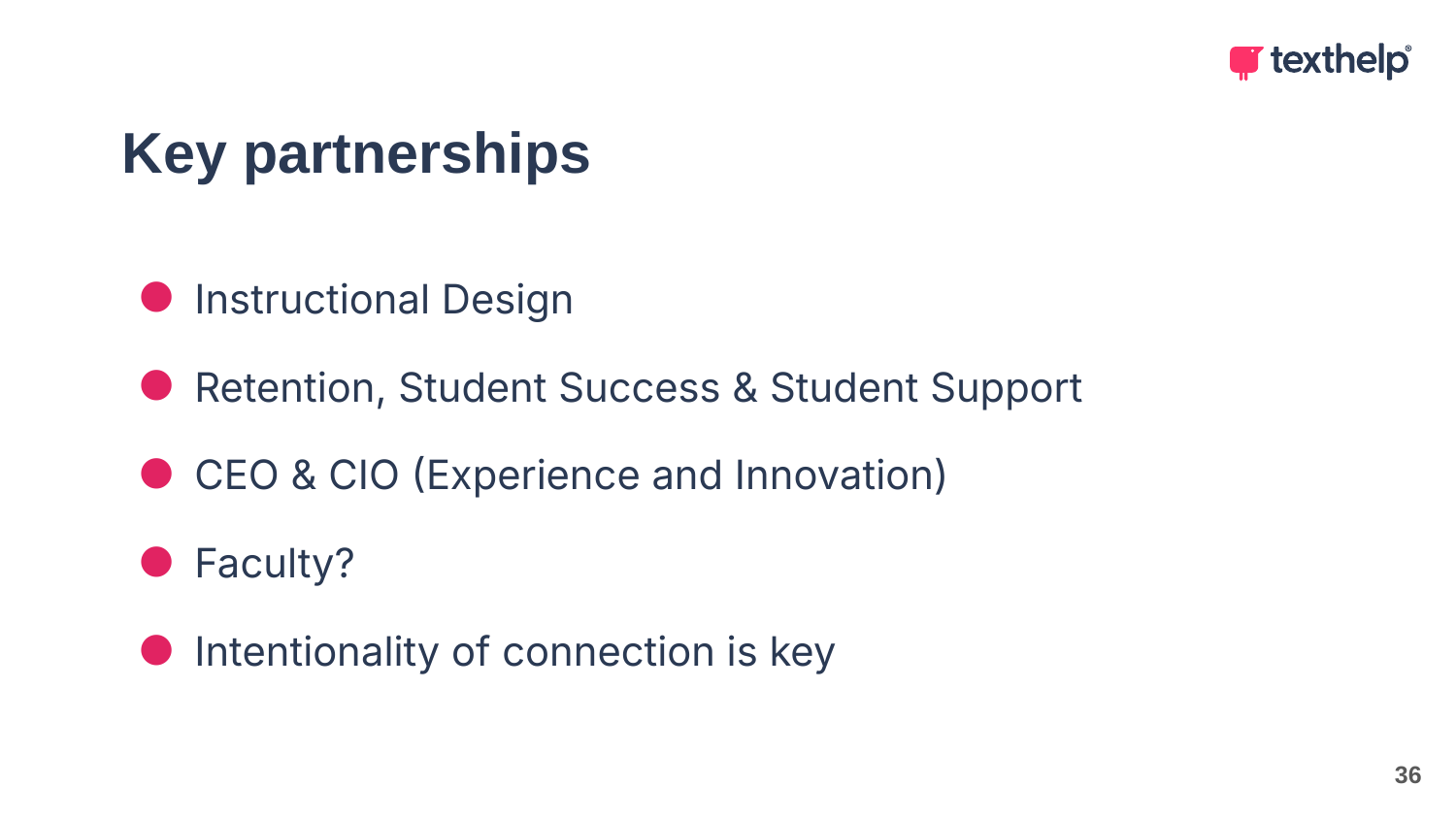

Key partnerships
Instructional Design
Retention, Student Success & Student Support
CEO & CIO (Experience and Innovation)
Faculty?
Intentionality of connection is key

36